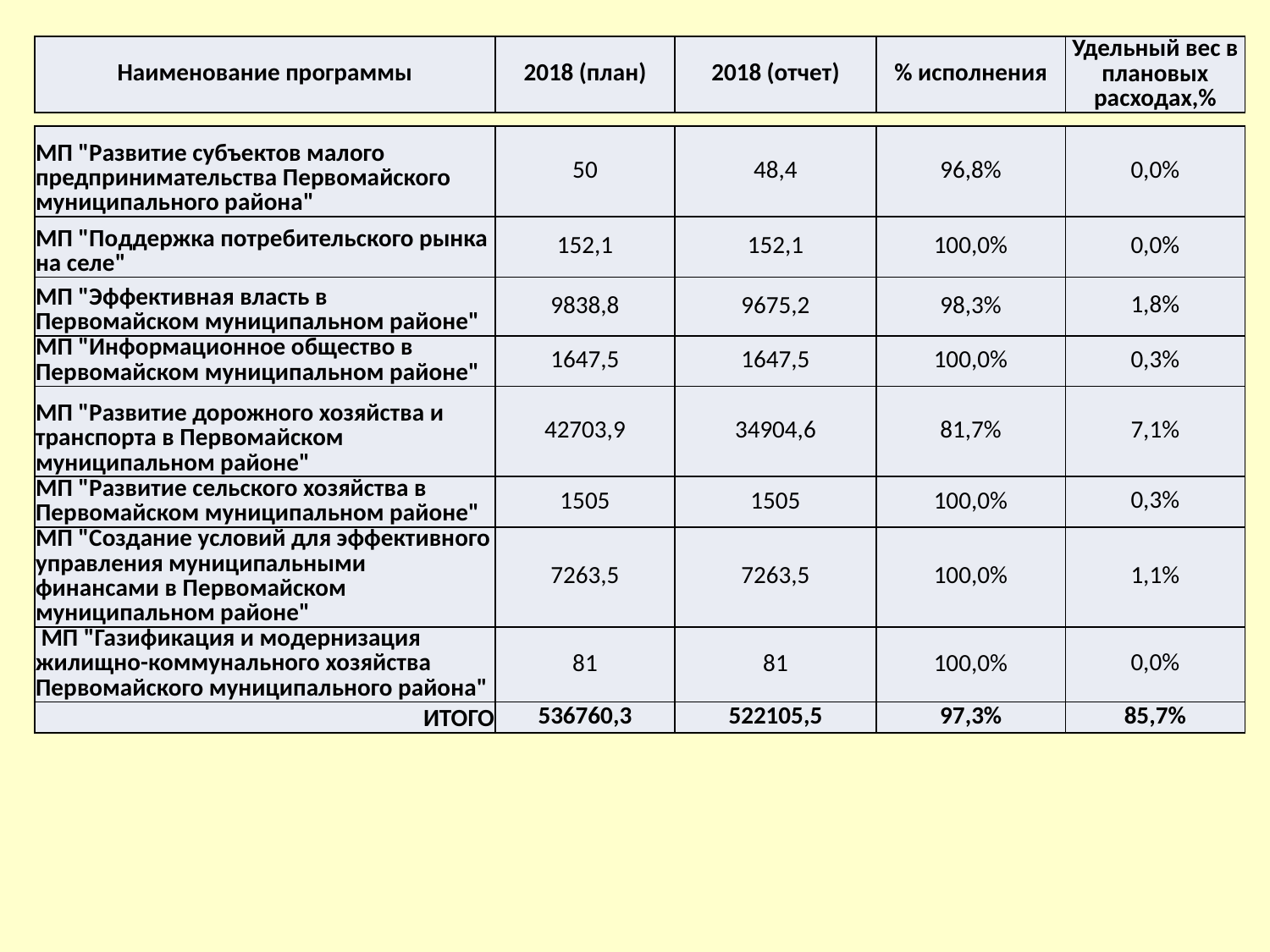

| Наименование программы | 2018 (план) | 2018 (отчет) | % исполнения | Удельный вес в плановых расходах,% |
| --- | --- | --- | --- | --- |
| МП "Развитие субъектов малого предпринимательства Первомайского муниципального района" | 50 | 48,4 | 96,8% | 0,0% |
| --- | --- | --- | --- | --- |
| МП "Поддержка потребительского рынка на селе" | 152,1 | 152,1 | 100,0% | 0,0% |
| МП "Эффективная власть в Первомайском муниципальном районе" | 9838,8 | 9675,2 | 98,3% | 1,8% |
| МП "Информационное общество в Первомайском муниципальном районе" | 1647,5 | 1647,5 | 100,0% | 0,3% |
| МП "Развитие дорожного хозяйства и транспорта в Первомайском муниципальном районе" | 42703,9 | 34904,6 | 81,7% | 7,1% |
| МП "Развитие сельского хозяйства в Первомайском муниципальном районе" | 1505 | 1505 | 100,0% | 0,3% |
| МП "Создание условий для эффективного управления муниципальными финансами в Первомайском муниципальном районе" | 7263,5 | 7263,5 | 100,0% | 1,1% |
| МП "Газификация и модернизация жилищно-коммунального хозяйства Первомайского муниципального района" | 81 | 81 | 100,0% | 0,0% |
| ИТОГО | 536760,3 | 522105,5 | 97,3% | 85,7% |